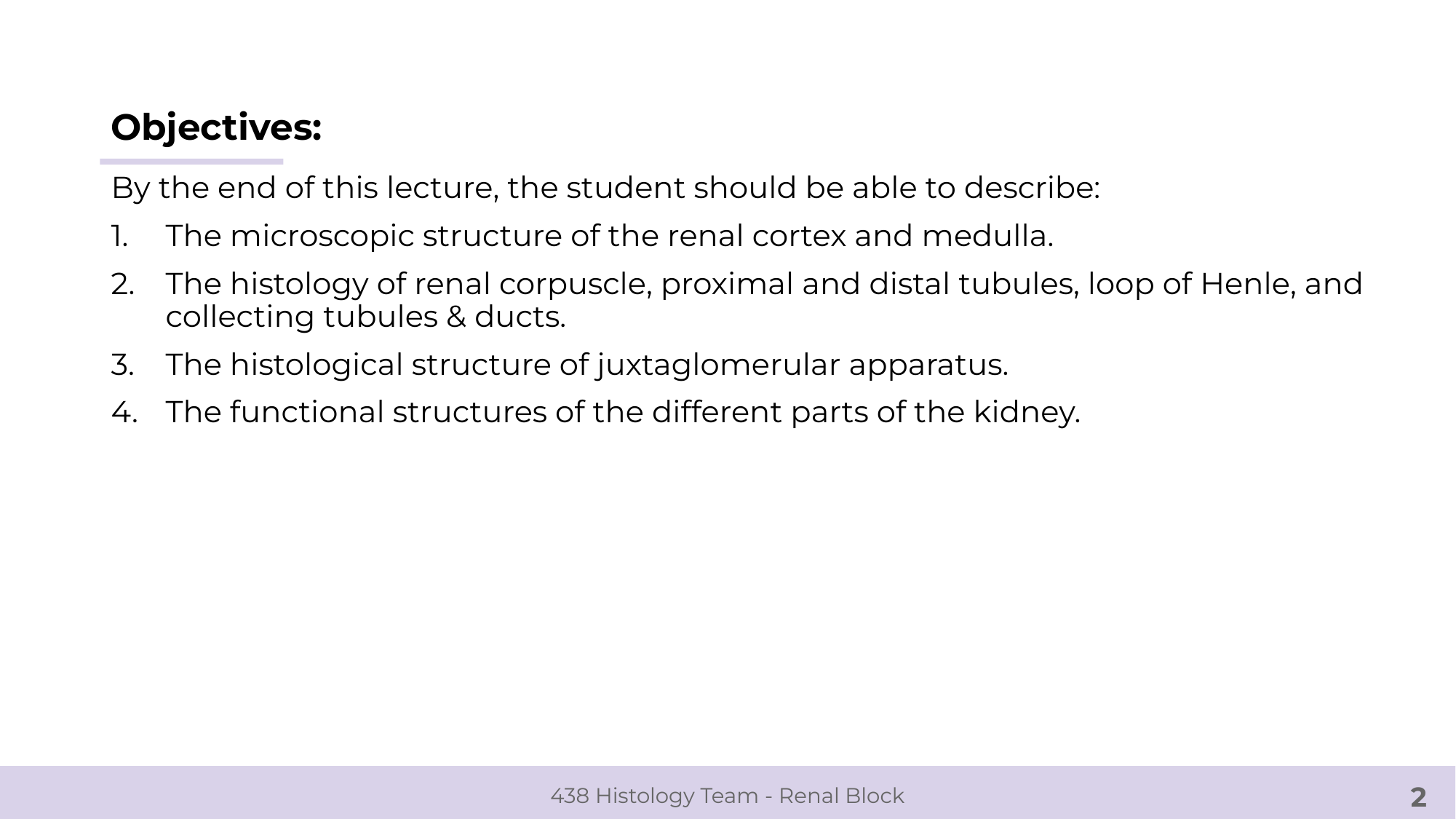

# Objectives:
By the end of this lecture, the student should be able to describe:
The microscopic structure of the renal cortex and medulla.
The histology of renal corpuscle, proximal and distal tubules, loop of Henle, and collecting tubules & ducts.
The histological structure of juxtaglomerular apparatus.
The functional structures of the different parts of the kidney.
2